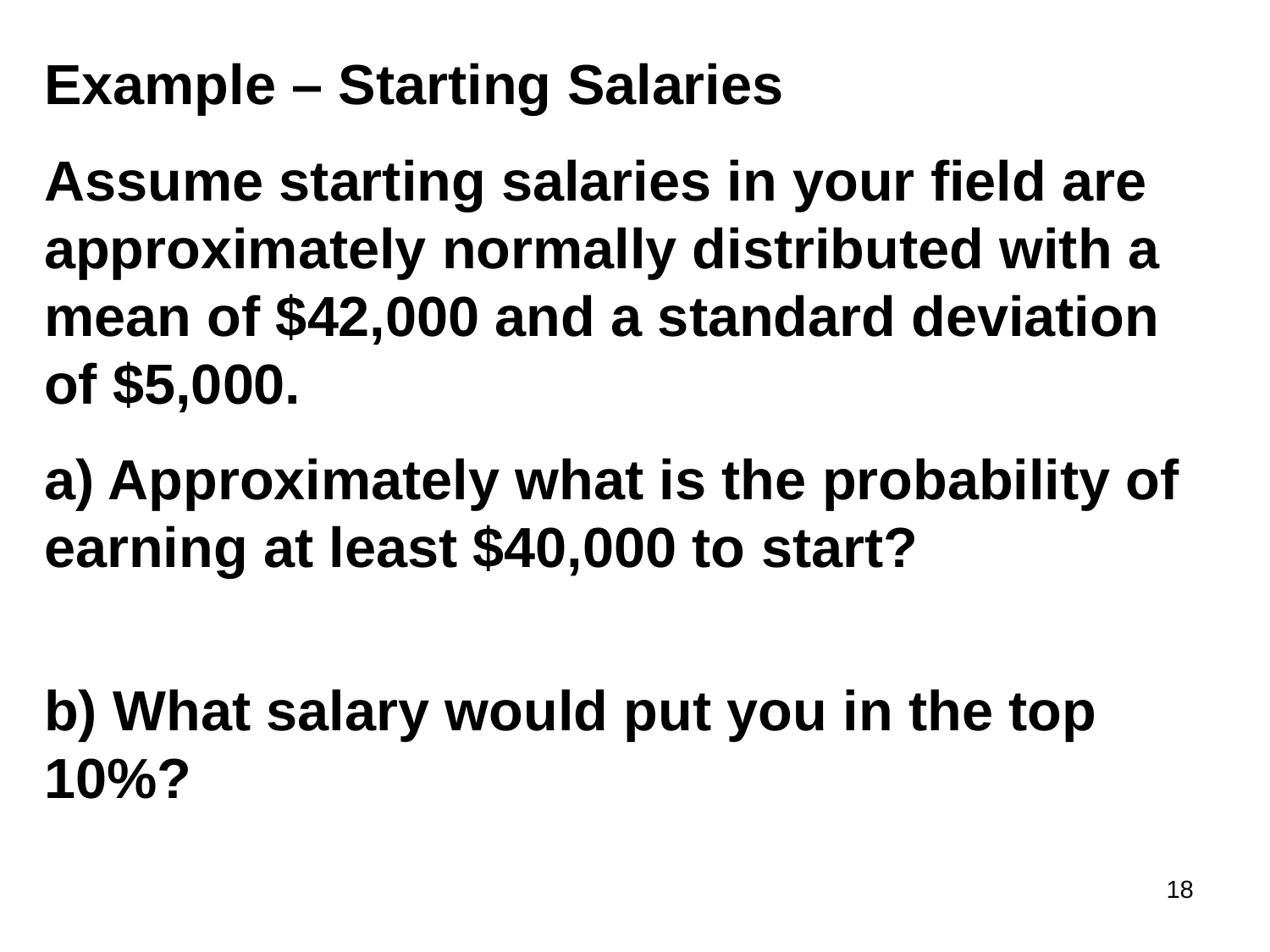

Example – Starting Salaries
Assume starting salaries in your field are approximately normally distributed with a mean of $42,000 and a standard deviation of $5,000.
a) Approximately what is the probability of earning at least $40,000 to start?
b) What salary would put you in the top 10%?

18